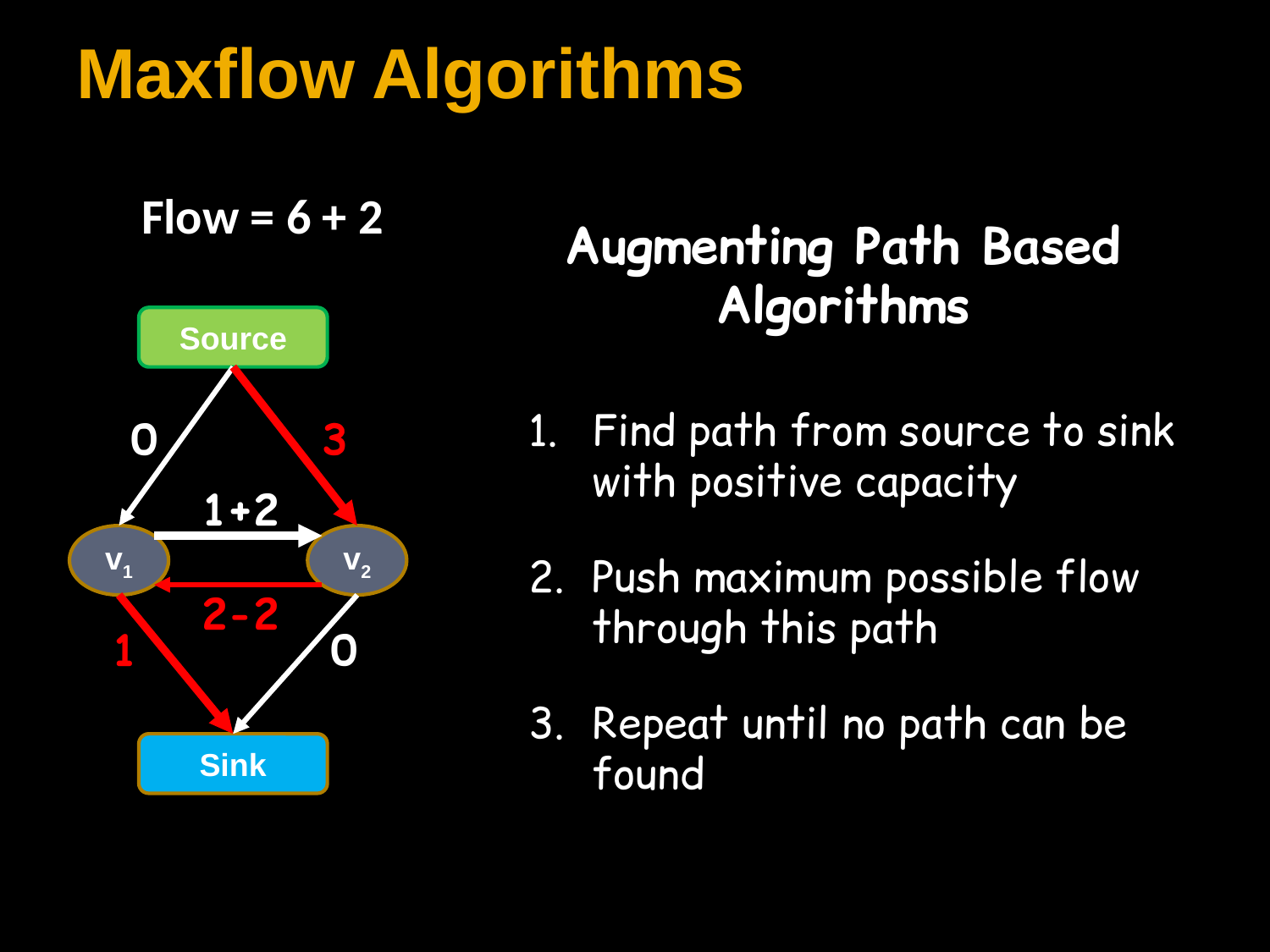

# Maxflow Algorithms
Flow = 6 + 2
Augmenting Path Based Algorithms
Source
Find path from source to sink with positive capacity

Push maximum possible flow through this path

Repeat until no path can be found
0
3
1+2
v1
v2
2-2
1
0
Sink